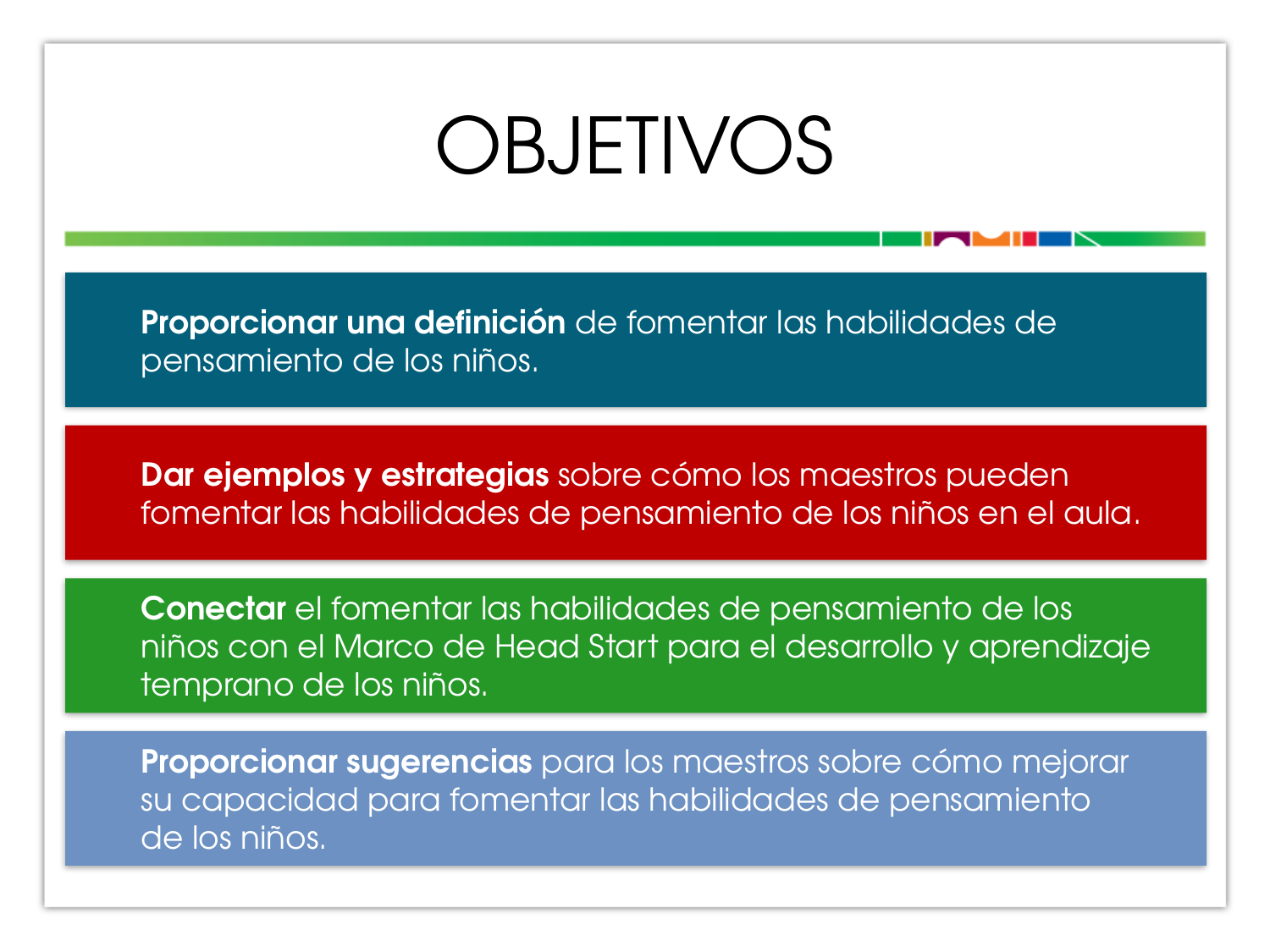

# Objetivos
Proporcionar una definición de fomentar las habilidades de pensamiento de los niños.
Dar ejemplos y estrategias sobre cómo los maestros pueden fomentar las habilidades de pensamiento de los niños en el aula.
Conectar el fomentar las habilidades de pensamiento de los
niños con el Marco de Head Start para el desarrollo y aprendizaje temprano de los niños.

Proporcionar sugerencias para los maestros sobre cómo mejorar
su capacidad para fomentar las habilidades de pensamiento
de los niños.